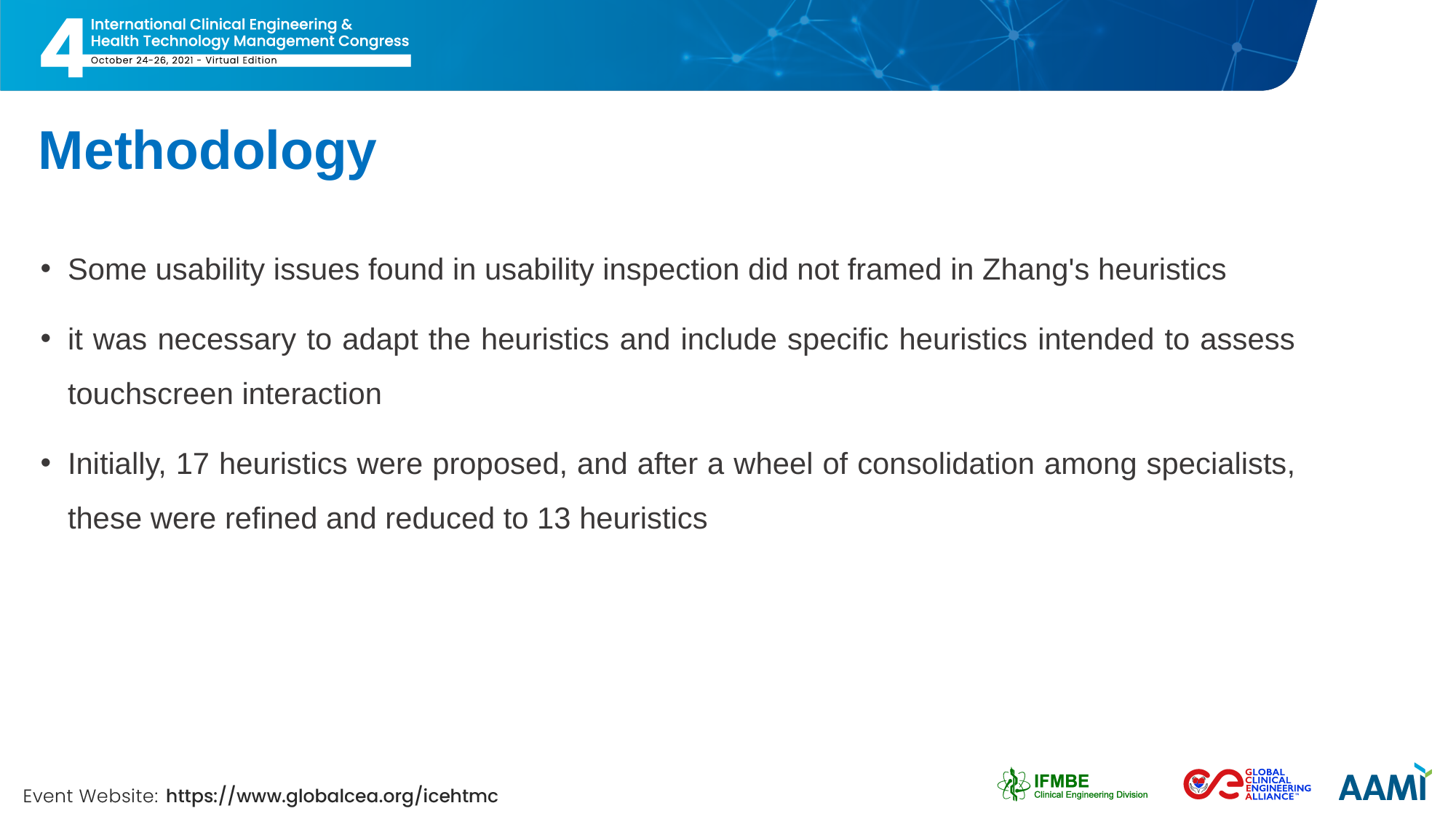

# Methodology
Some usability issues found in usability inspection did not framed in Zhang's heuristics
it was necessary to adapt the heuristics and include specific heuristics intended to assess touchscreen interaction
Initially, 17 heuristics were proposed, and after a wheel of consolidation among specialists, these were refined and reduced to 13 heuristics